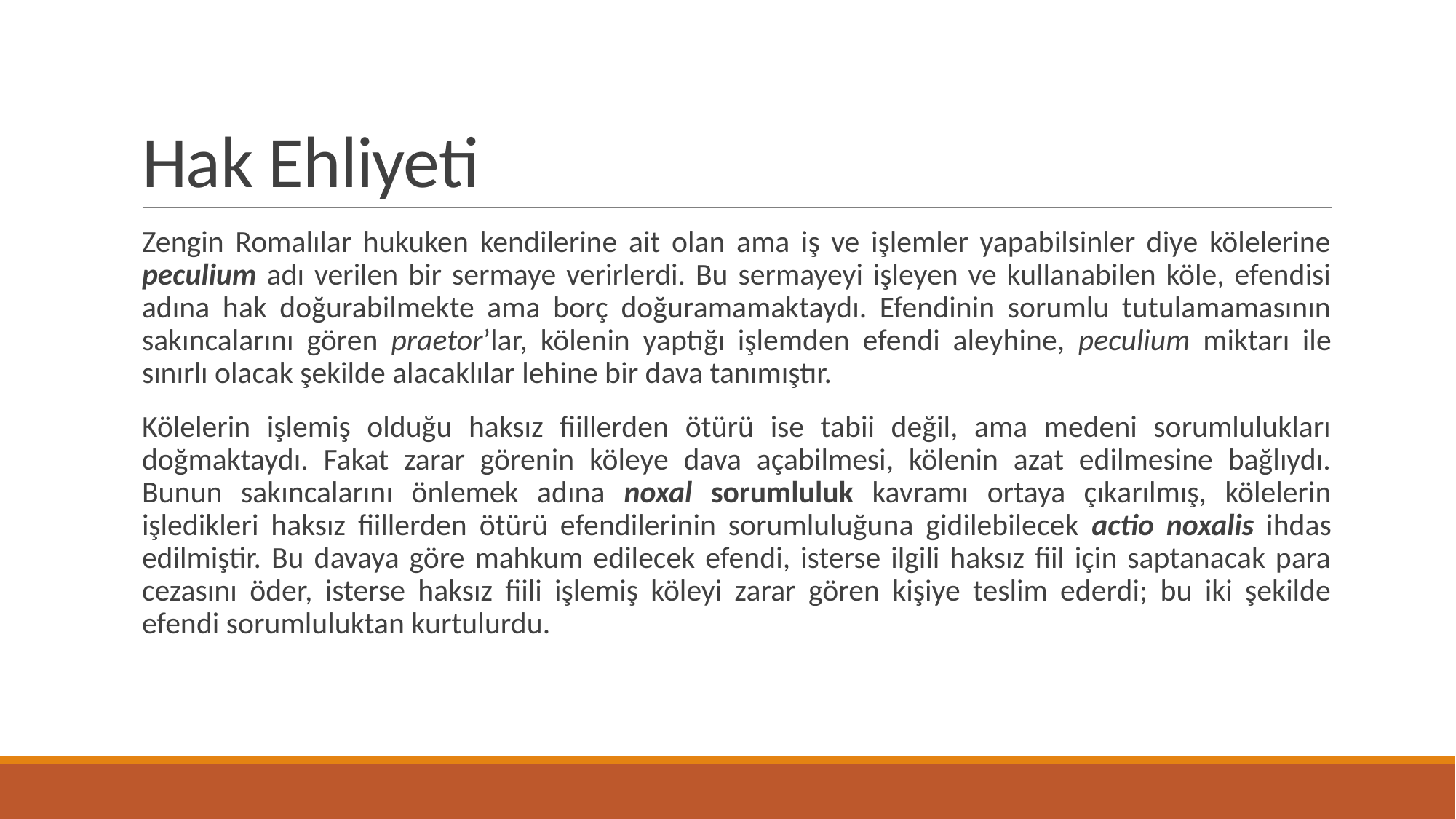

# Hak Ehliyeti
Zengin Romalılar hukuken kendilerine ait olan ama iş ve işlemler yapabilsinler diye kölelerine peculium adı verilen bir sermaye verirlerdi. Bu sermayeyi işleyen ve kullanabilen köle, efendisi adına hak doğurabilmekte ama borç doğuramamaktaydı. Efendinin sorumlu tutulamamasının sakıncalarını gören praetor’lar, kölenin yaptığı işlemden efendi aleyhine, peculium miktarı ile sınırlı olacak şekilde alacaklılar lehine bir dava tanımıştır.
Kölelerin işlemiş olduğu haksız fiillerden ötürü ise tabii değil, ama medeni sorumlulukları doğmaktaydı. Fakat zarar görenin köleye dava açabilmesi, kölenin azat edilmesine bağlıydı. Bunun sakıncalarını önlemek adına noxal sorumluluk kavramı ortaya çıkarılmış, kölelerin işledikleri haksız fiillerden ötürü efendilerinin sorumluluğuna gidilebilecek actio noxalis ihdas edilmiştir. Bu davaya göre mahkum edilecek efendi, isterse ilgili haksız fiil için saptanacak para cezasını öder, isterse haksız fiili işlemiş köleyi zarar gören kişiye teslim ederdi; bu iki şekilde efendi sorumluluktan kurtulurdu.